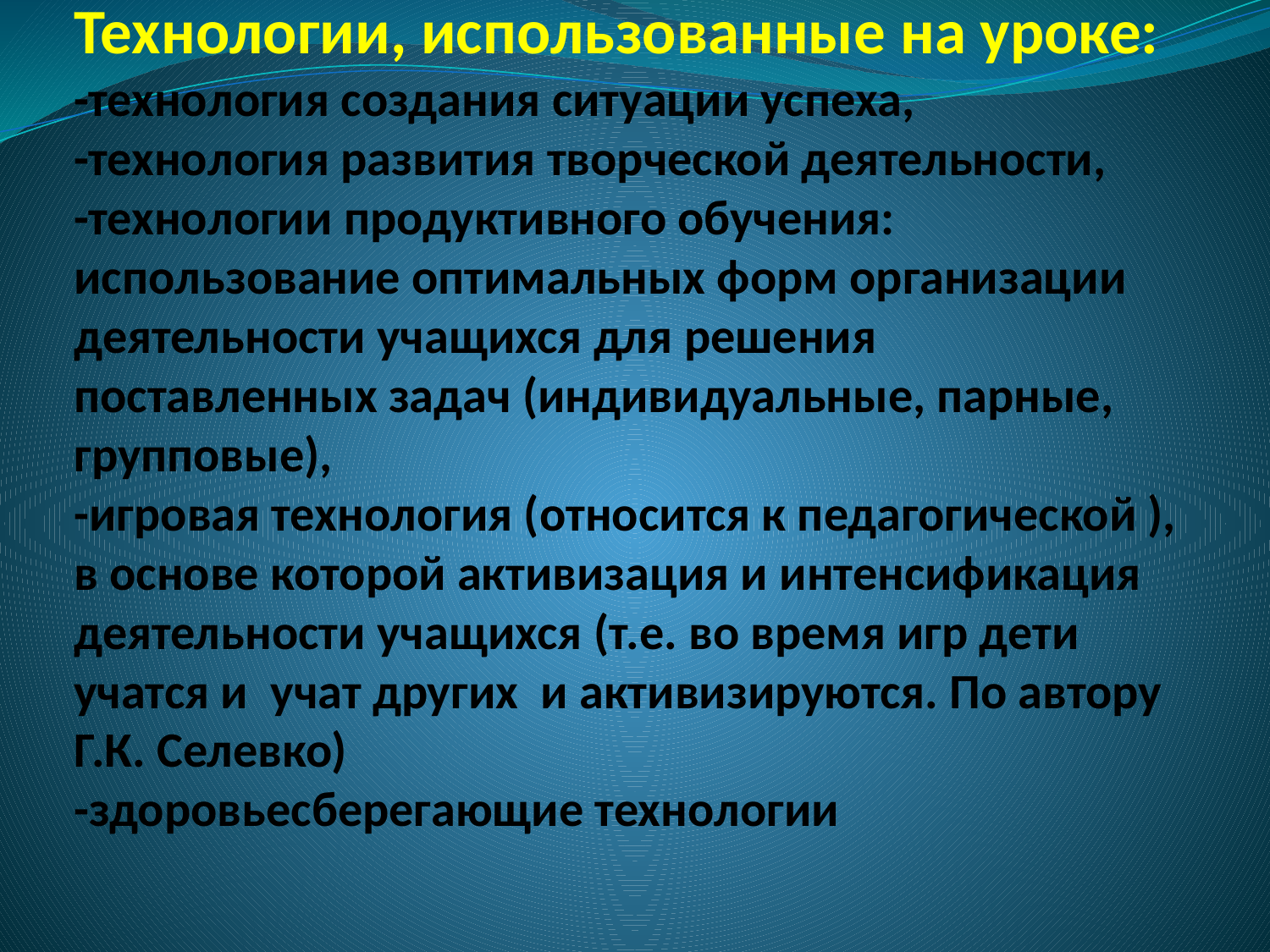

# Технологии, использованные на уроке: -технология создания ситуации успеха, -технология развития творческой деятельности, -технологии продуктивного обучения: использование оптимальных форм организации деятельности учащихся для решения поставленных задач (индивидуальные, парные, групповые), -игровая технология (относится к педагогической ), в основе которой активизация и интенсификация деятельности учащихся (т.е. во время игр дети учатся и  учат других  и активизируются. По автору Г.К. Селевко) -здоровьесберегающие технологии